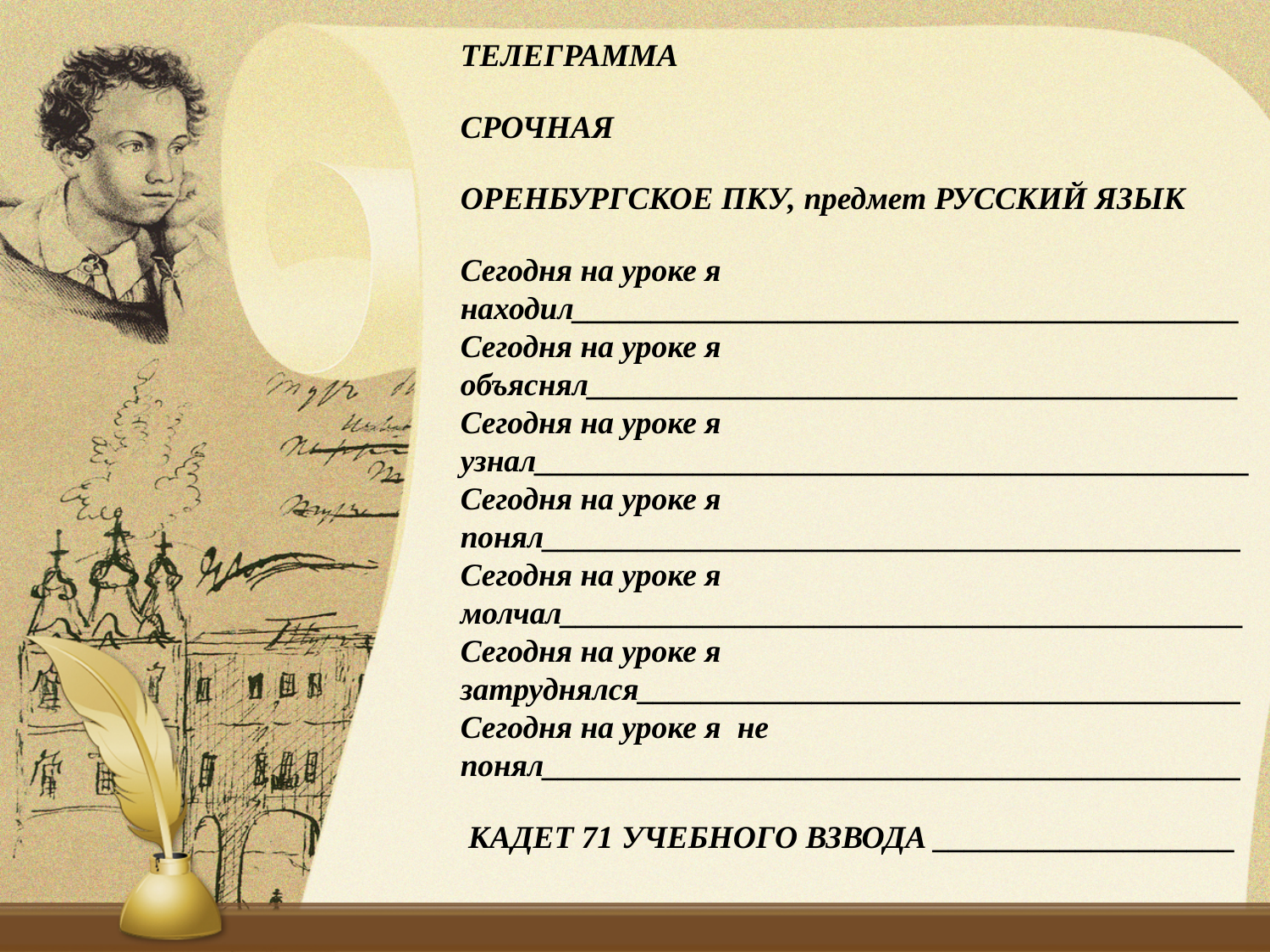

ТЕЛЕГРАММА

СРОЧНАЯ

ОРЕНБУРГСКОЕ ПКУ, предмет РУССКИЙ ЯЗЫК

Сегодня на уроке я  находил__________________________________________
Сегодня на уроке я  объяснял_________________________________________
Сегодня на уроке я  узнал_____________________________________________
Сегодня на уроке я  понял____________________________________________
Сегодня на уроке я  молчал___________________________________________
Сегодня на уроке я  затруднялся______________________________________
Сегодня на уроке я  не понял____________________________________________

 КАДЕТ 71 УЧЕБНОГО ВЗВОДА ___________________